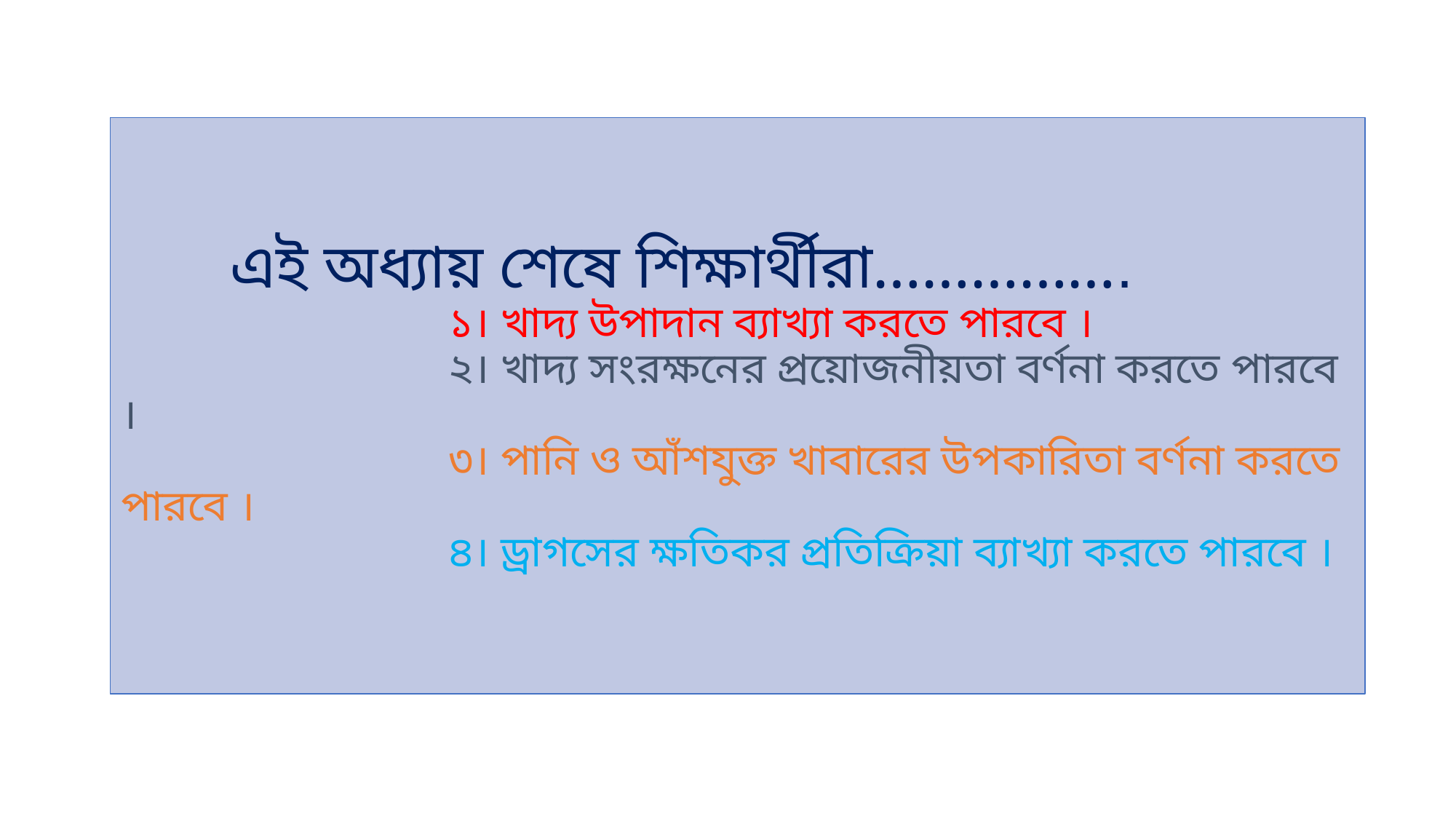

# এই অধ্যায় শেষে শিক্ষার্থীরা……………. ১। খাদ্য উপাদান ব্যাখ্যা করতে পারবে । ২। খাদ্য সংরক্ষনের প্রয়োজনীয়তা বর্ণনা করতে পারবে । ৩। পানি ও আঁশযুক্ত খাবারের উপকারিতা বর্ণনা করতে পারবে । ৪। ড্রাগসের ক্ষতিকর প্রতিক্রিয়া ব্যাখ্যা করতে পারবে ।